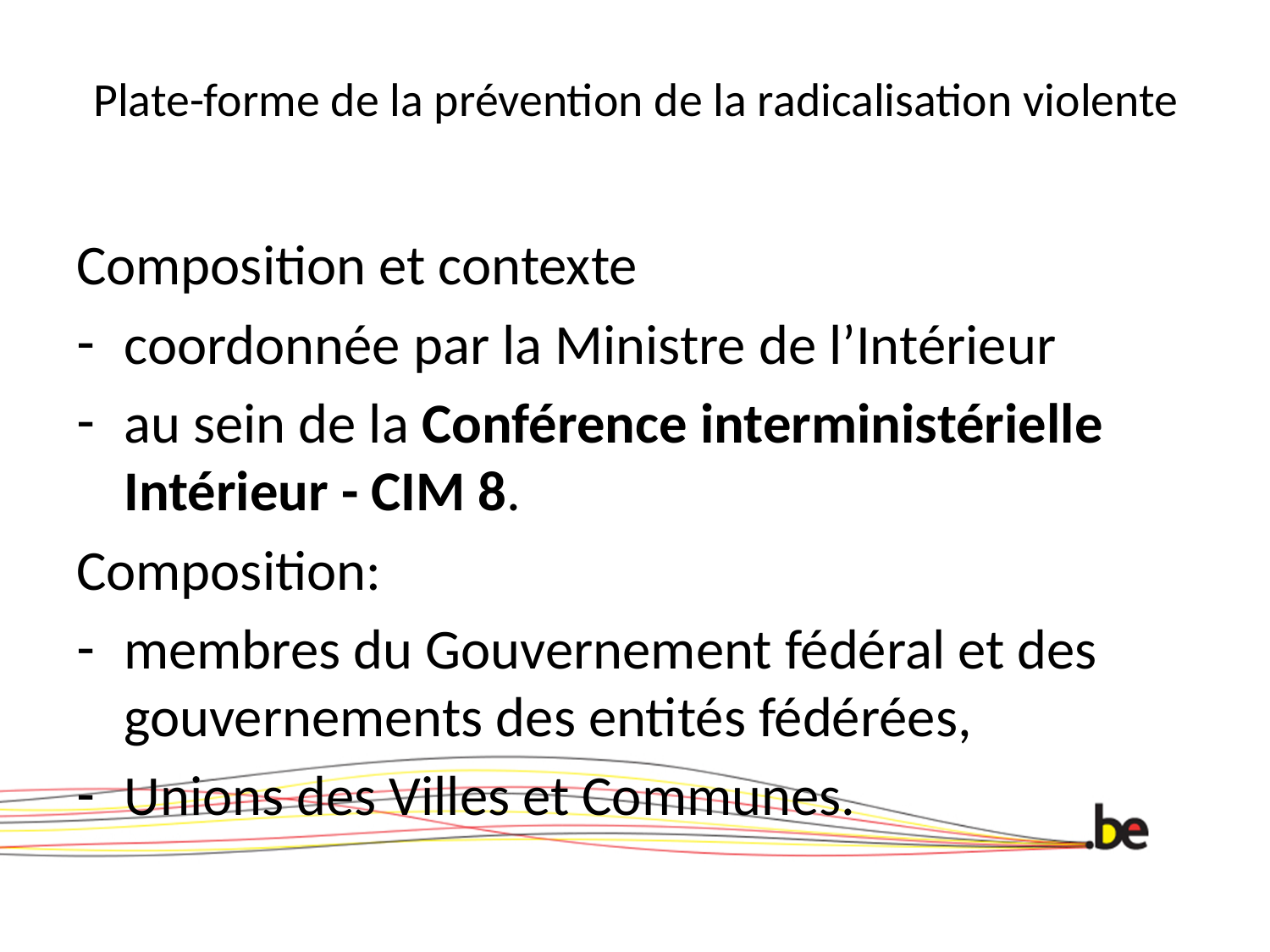

# Plate-forme de la prévention de la radicalisation violente
Composition et contexte
coordonnée par la Ministre de l’Intérieur
au sein de la Conférence interministérielle Intérieur - CIM 8.
Composition:
membres du Gouvernement fédéral et des gouvernements des entités fédérées,
Unions des Villes et Communes.